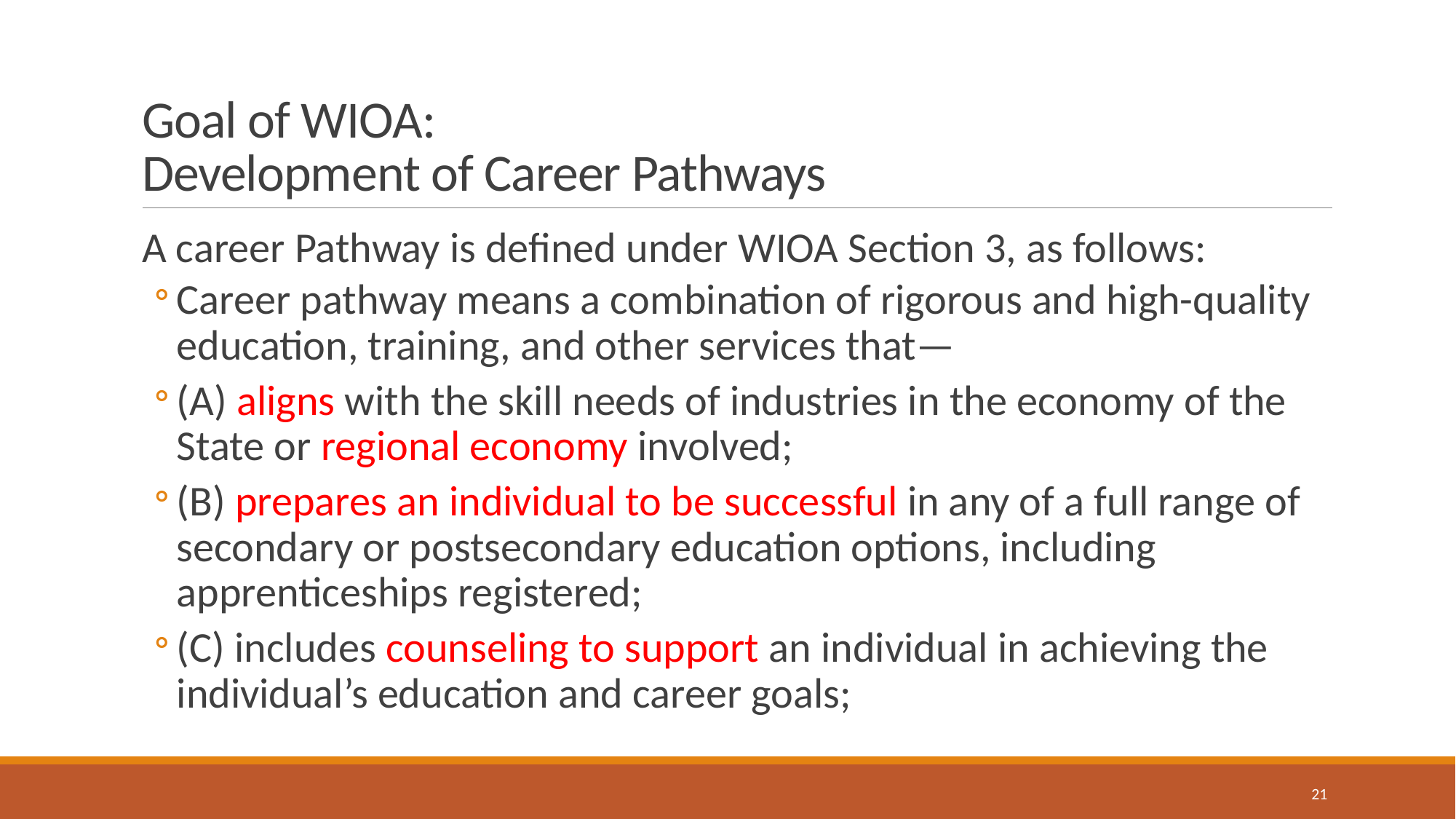

# Goal of WIOA: Development of Career Pathways
A career Pathway is defined under WIOA Section 3, as follows:
Career pathway means a combination of rigorous and high-quality education, training, and other services that—
(A) aligns with the skill needs of industries in the economy of the State or regional economy involved;
(B) prepares an individual to be successful in any of a full range of secondary or postsecondary education options, including apprenticeships registered;
(C) includes counseling to support an individual in achieving the individual’s education and career goals;

21